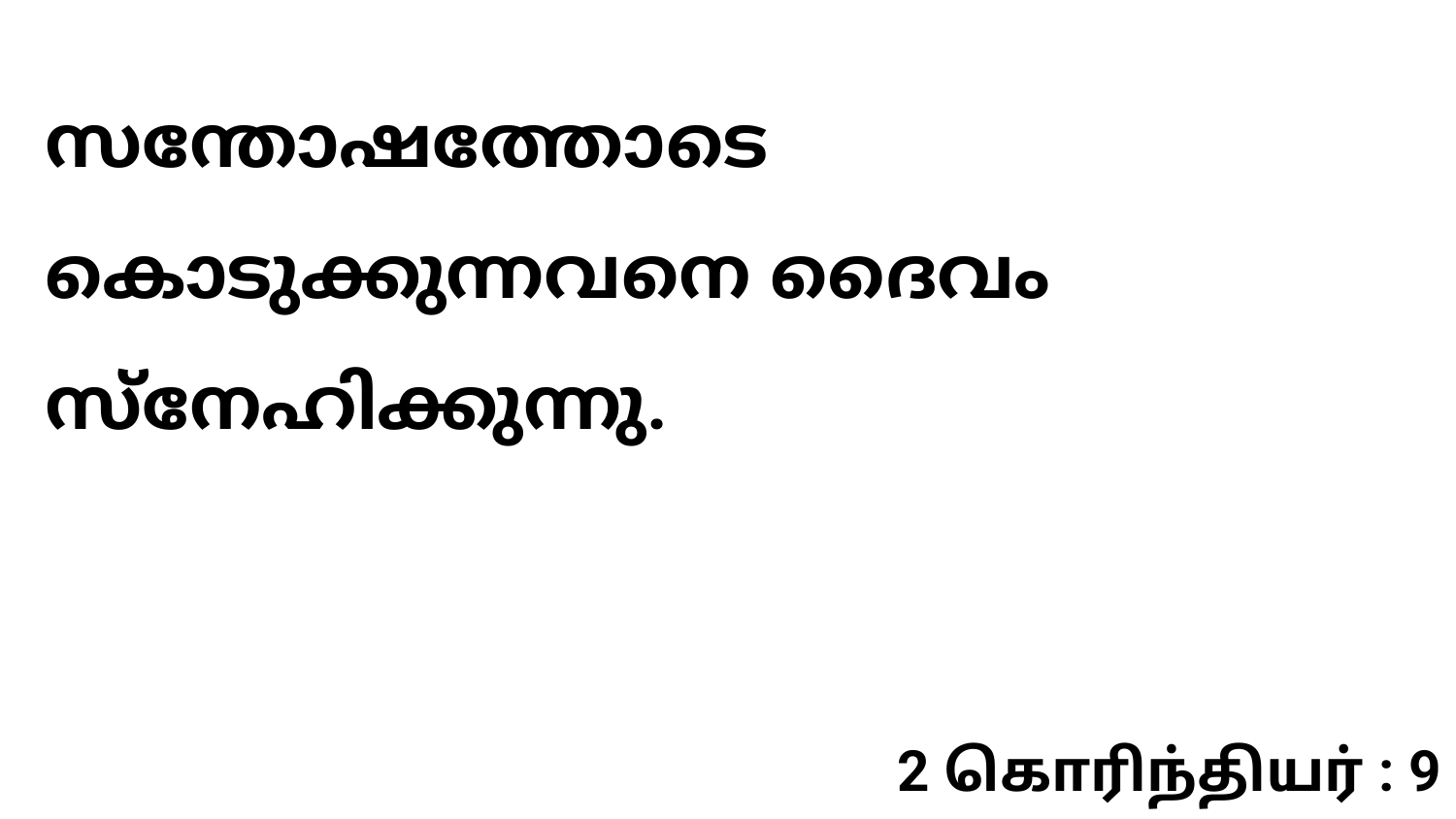

സന്തോഷത്തോടെ കൊടുക്കുന്നവനെ ദൈവം സ്നേഹിക്കുന്നു.
2 கொரிந்தியர் : 9